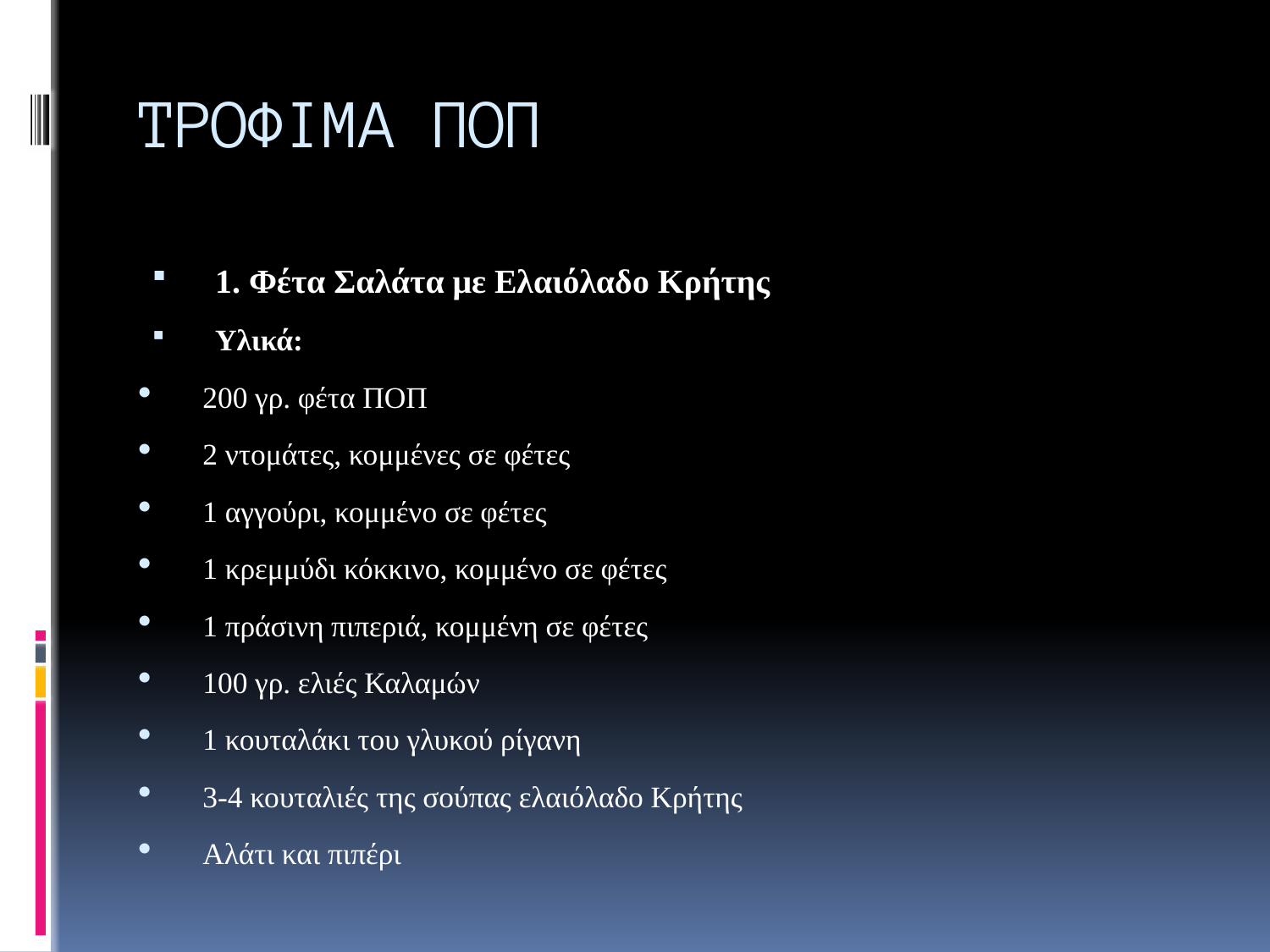

# ΤΡΟΦΙΜΑ ΠΟΠ
1. Φέτα Σαλάτα με Ελαιόλαδο Κρήτης
Υλικά:
200 γρ. φέτα ΠΟΠ
2 ντομάτες, κομμένες σε φέτες
1 αγγούρι, κομμένο σε φέτες
1 κρεμμύδι κόκκινο, κομμένο σε φέτες
1 πράσινη πιπεριά, κομμένη σε φέτες
100 γρ. ελιές Καλαμών
1 κουταλάκι του γλυκού ρίγανη
3-4 κουταλιές της σούπας ελαιόλαδο Κρήτης
Αλάτι και πιπέρι